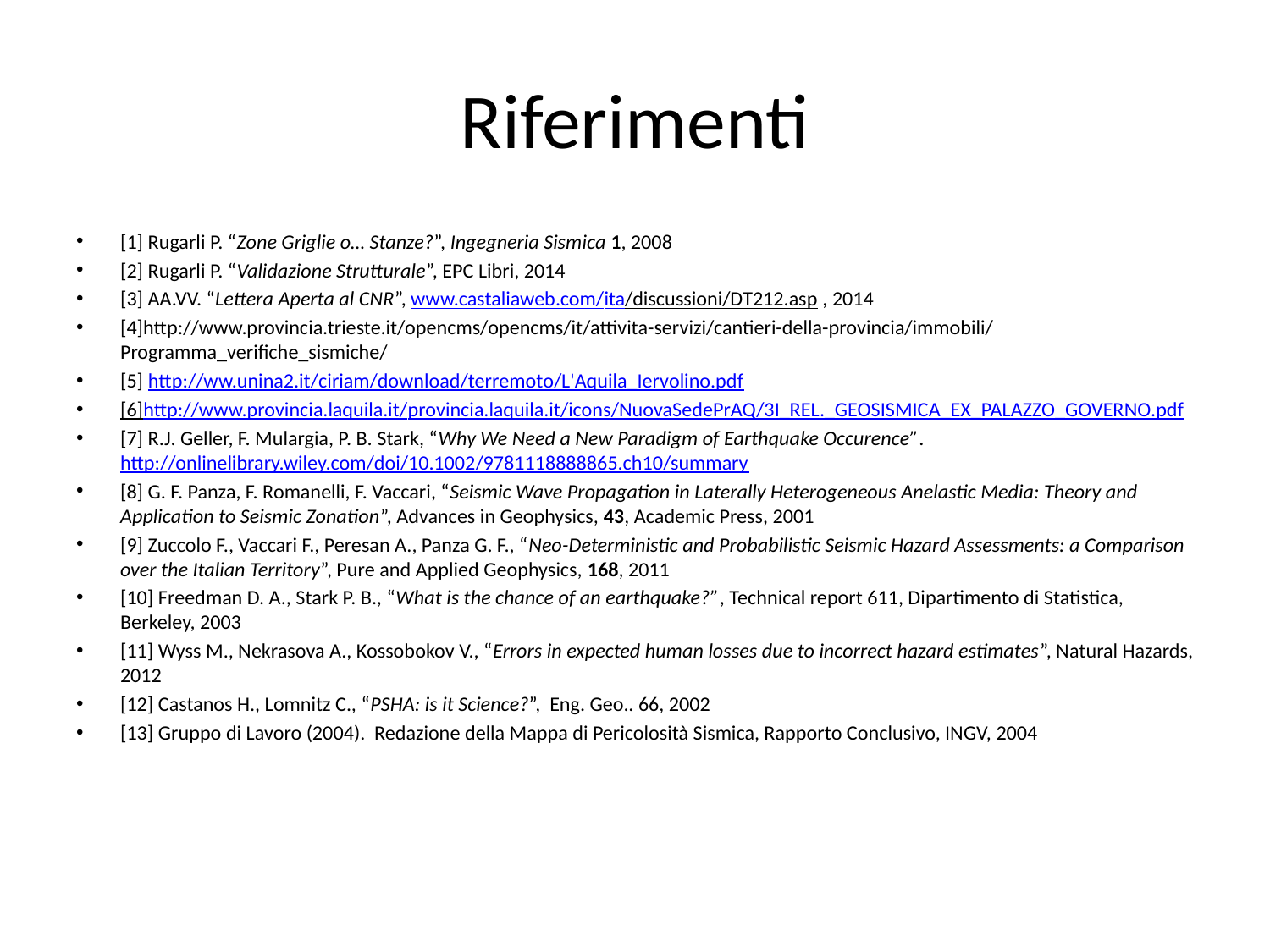

# Riferimenti
[1] Rugarli P. “Zone Griglie o… Stanze?”, Ingegneria Sismica 1, 2008
[2] Rugarli P. “Validazione Strutturale”, EPC Libri, 2014
[3] AA.VV. “Lettera Aperta al CNR”, www.castaliaweb.com/ita/discussioni/DT212.asp , 2014
[4]http://www.provincia.trieste.it/opencms/opencms/it/attivita-servizi/cantieri-della-provincia/immobili/Programma_verifiche_sismiche/
[5] http://ww.unina2.it/ciriam/download/terremoto/L'Aquila_Iervolino.pdf
[6]http://www.provincia.laquila.it/provincia.laquila.it/icons/NuovaSedePrAQ/3I_REL._GEOSISMICA_EX_PALAZZO_GOVERNO.pdf
[7] R.J. Geller, F. Mulargia, P. B. Stark, “Why We Need a New Paradigm of Earthquake Occurence”. http://onlinelibrary.wiley.com/doi/10.1002/9781118888865.ch10/summary
[8] G. F. Panza, F. Romanelli, F. Vaccari, “Seismic Wave Propagation in Laterally Heterogeneous Anelastic Media: Theory and Application to Seismic Zonation”, Advances in Geophysics, 43, Academic Press, 2001
[9] Zuccolo F., Vaccari F., Peresan A., Panza G. F., “Neo-Deterministic and Probabilistic Seismic Hazard Assessments: a Comparison over the Italian Territory”, Pure and Applied Geophysics, 168, 2011
[10] Freedman D. A., Stark P. B., “What is the chance of an earthquake?”, Technical report 611, Dipartimento di Statistica, Berkeley, 2003
[11] Wyss M., Nekrasova A., Kossobokov V., “Errors in expected human losses due to incorrect hazard estimates”, Natural Hazards, 2012
[12] Castanos H., Lomnitz C., “PSHA: is it Science?”,  Eng. Geo.. 66, 2002
[13] Gruppo di Lavoro (2004).  Redazione della Mappa di Pericolosità Sismica, Rapporto Conclusivo, INGV, 2004